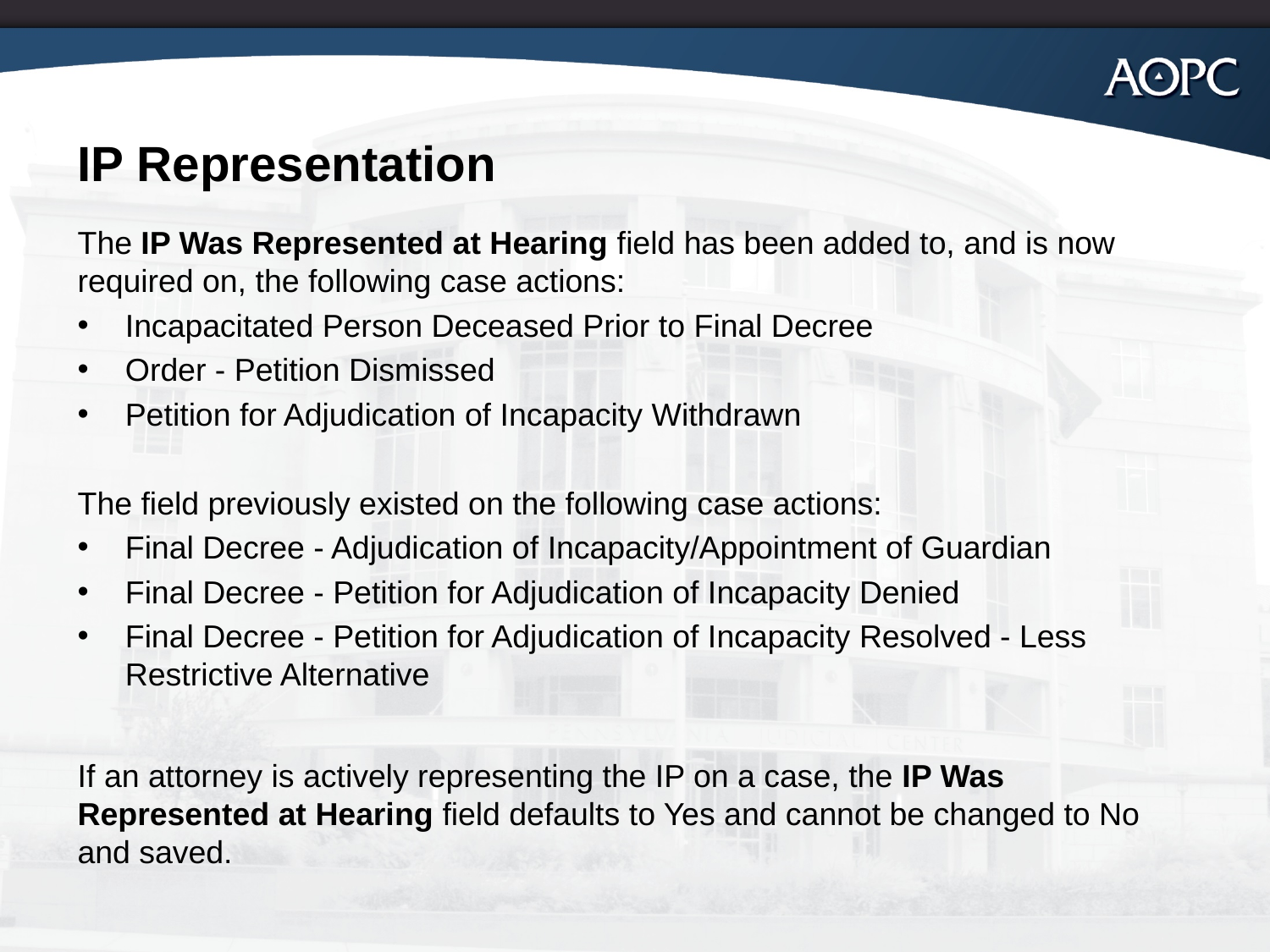

# IP Representation
The IP Was Represented at Hearing field has been added to, and is now required on, the following case actions:
Incapacitated Person Deceased Prior to Final Decree
Order - Petition Dismissed
Petition for Adjudication of Incapacity Withdrawn

The field previously existed on the following case actions:
Final Decree - Adjudication of Incapacity/Appointment of Guardian
Final Decree - Petition for Adjudication of Incapacity Denied
Final Decree - Petition for Adjudication of Incapacity Resolved - Less Restrictive Alternative

If an attorney is actively representing the IP on a case, the IP Was Represented at Hearing field defaults to Yes and cannot be changed to No and saved.